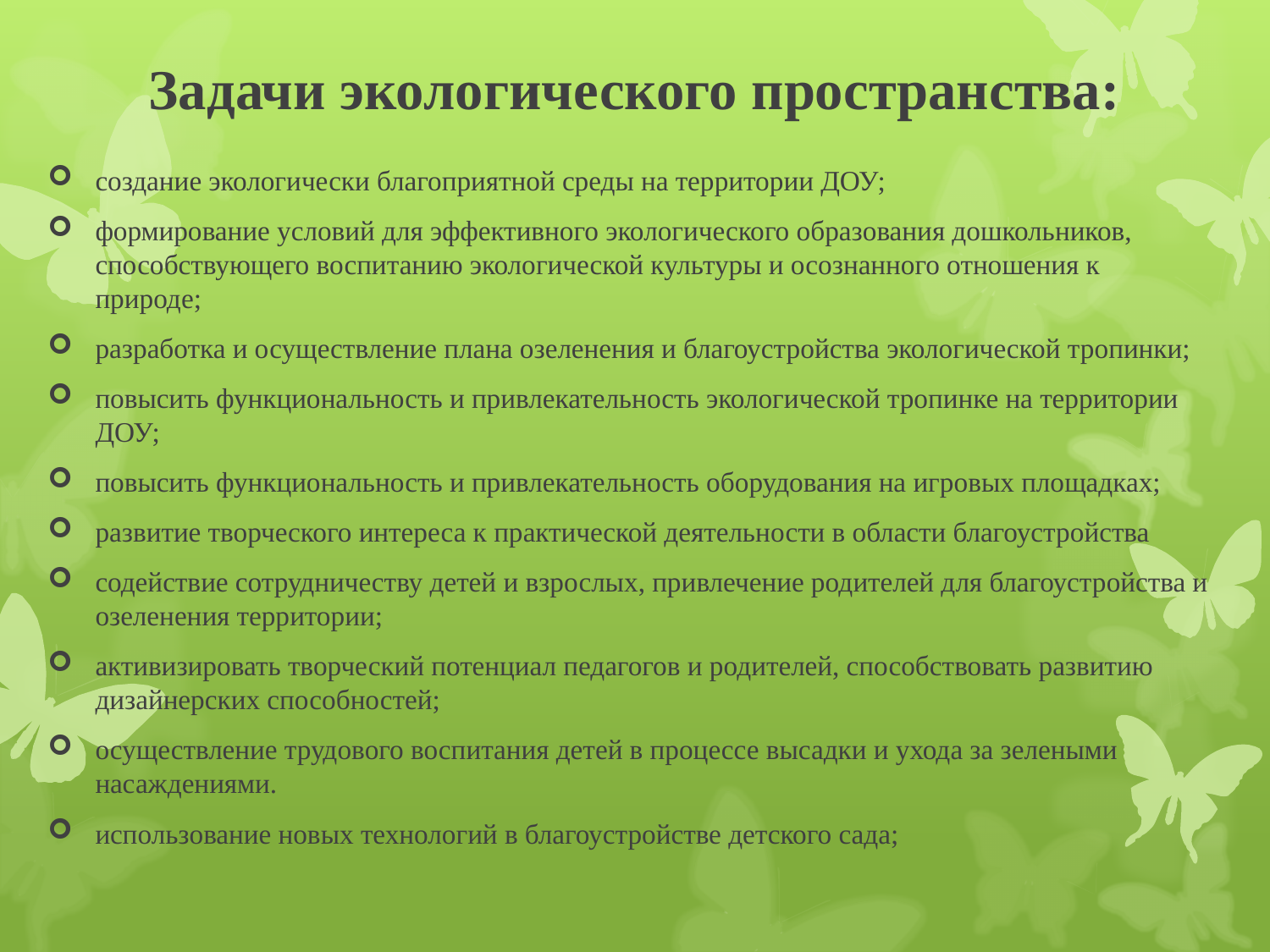

# Задачи экологического пространства:
создание экологически благоприятной среды на территории ДОУ;
формирование условий для эффективного экологического образования дошкольников, способствующего воспитанию экологической культуры и осознанного отношения к природе;
разработка и осуществление плана озеленения и благоустройства экологической тропинки;
повысить функциональность и привлекательность экологической тропинке на территории ДОУ;
повысить функциональность и привлекательность оборудования на игровых площадках;
развитие творческого интереса к практической деятельности в области благоустройства
содействие сотрудничеству детей и взрослых, привлечение родителей для благоустройства и озеленения территории;
активизировать творческий потенциал педагогов и родителей, способствовать развитию дизайнерских способностей;
осуществление трудового воспитания детей в процессе высадки и ухода за зелеными насаждениями.
использование новых технологий в благоустройстве детского сада;